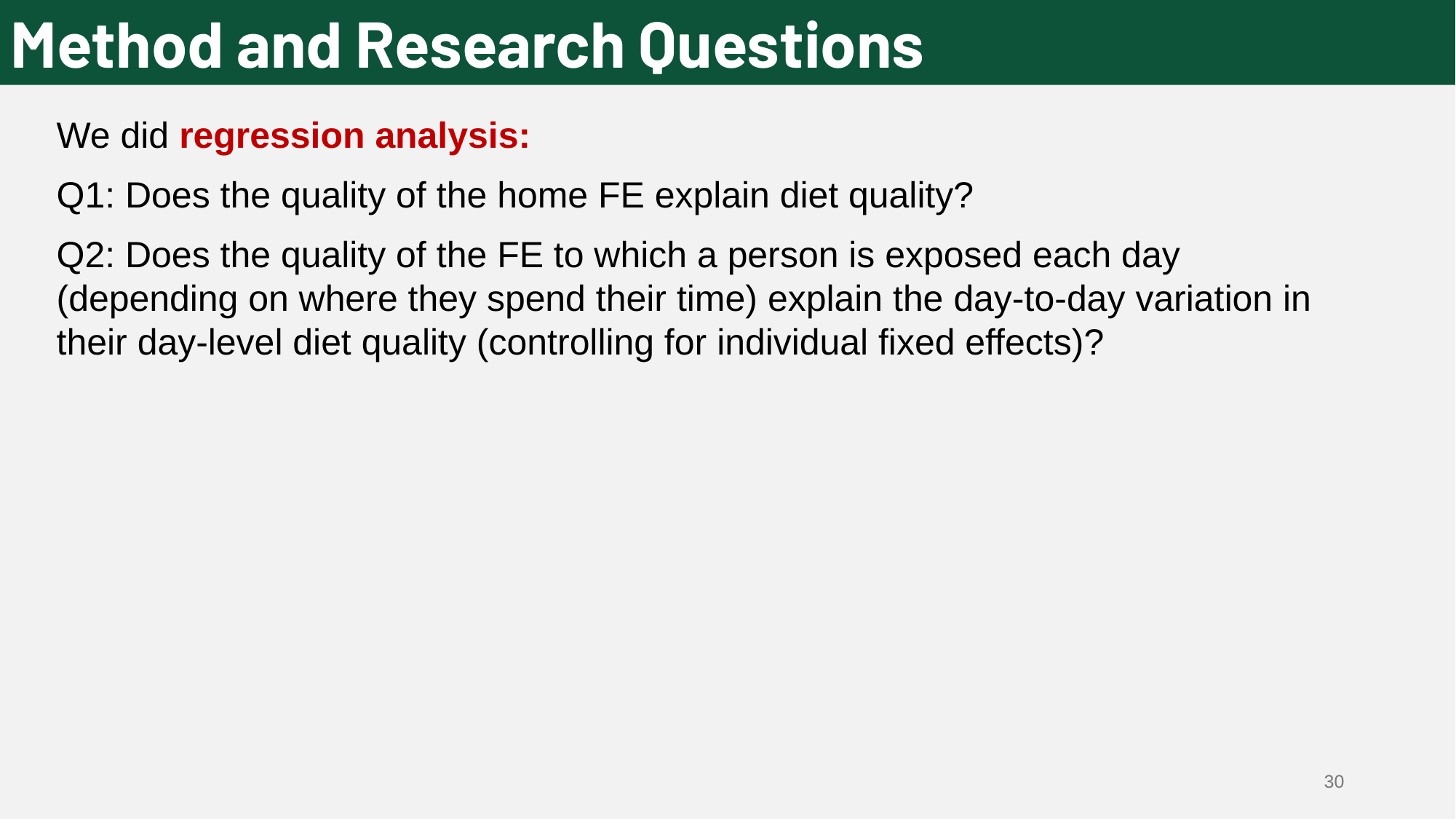

Method and Research Questions
We did regression analysis:
Q1: Does the quality of the home FE explain diet quality?
Q2: Does the quality of the FE to which a person is exposed each day (depending on where they spend their time) explain the day-to-day variation in their day-level diet quality (controlling for individual fixed effects)?

30